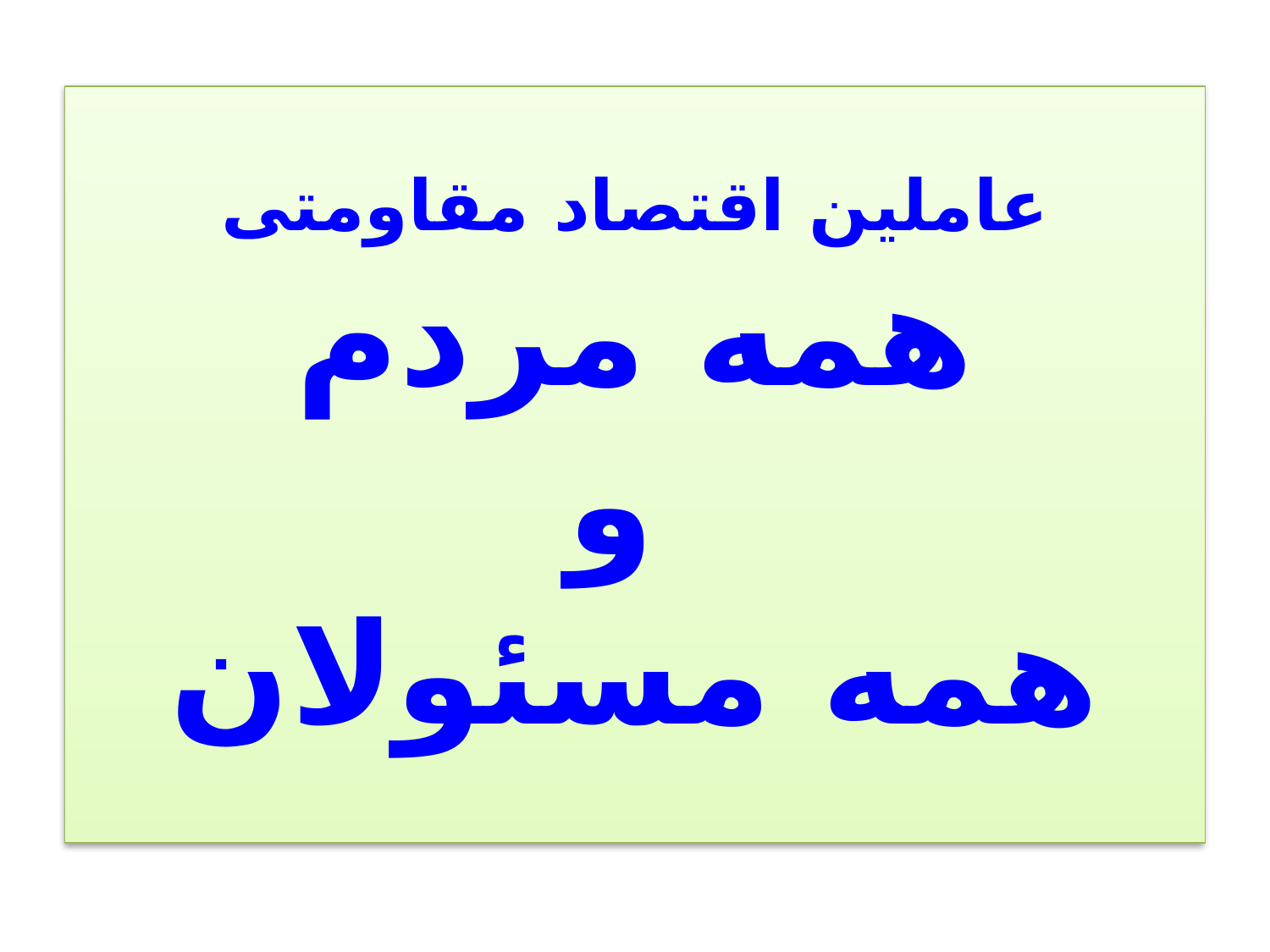

عاملین اقتصاد مقاومتی
همه مردم
و
همه مسئولان